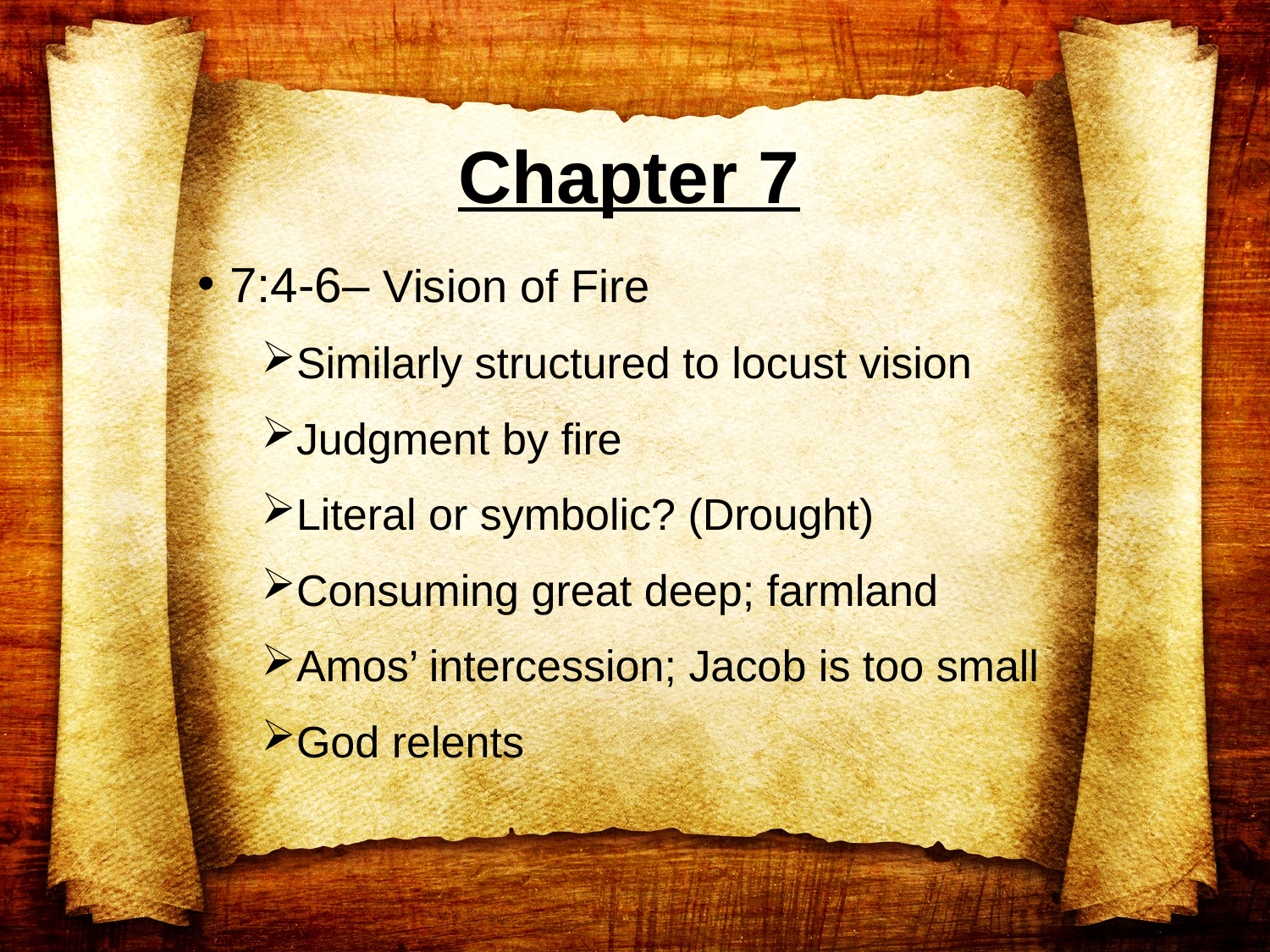

# Chapter 7
7:4-6– Vision of Fire
Similarly structured to locust vision
Judgment by fire
Literal or symbolic? (Drought)
Consuming great deep; farmland
Amos’ intercession; Jacob is too small
God relents